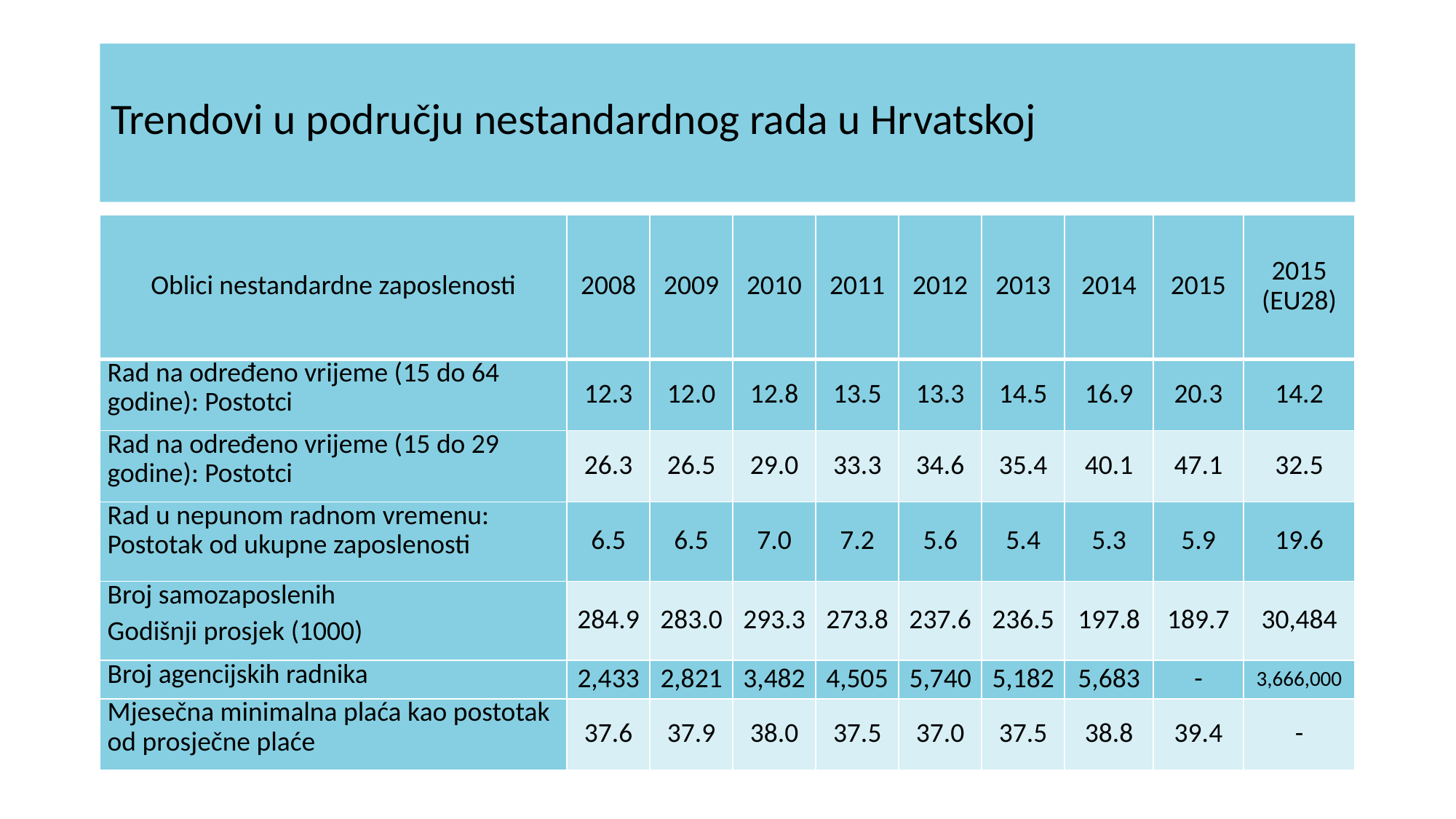

Note: b – break in time series
Source: EUROSTAT
*data for 2013
# Trendovi u području nestandardnog rada u Hrvatskoj
| Oblici nestandardne zaposlenosti | 2008 | 2009 | 2010 | 2011 | 2012 | 2013 | 2014 | 2015 | 2015 (EU28) |
| --- | --- | --- | --- | --- | --- | --- | --- | --- | --- |
| Rad na određeno vrijeme (15 do 64 godine): Postotci | 12.3 | 12.0 | 12.8 | 13.5 | 13.3 | 14.5 | 16.9 | 20.3 | 14.2 |
| Rad na određeno vrijeme (15 do 29 godine): Postotci | 26.3 | 26.5 | 29.0 | 33.3 | 34.6 | 35.4 | 40.1 | 47.1 | 32.5 |
| Rad u nepunom radnom vremenu: Postotak od ukupne zaposlenosti | 6.5 | 6.5 | 7.0 | 7.2 | 5.6 | 5.4 | 5.3 | 5.9 | 19.6 |
| Broj samozaposlenih Godišnji prosjek (1000) | 284.9 | 283.0 | 293.3 | 273.8 | 237.6 | 236.5 | 197.8 | 189.7 | 30,484 |
| Broj agencijskih radnika | 2,433 | 2,821 | 3,482 | 4,505 | 5,740 | 5,182 | 5,683 | - | 3,666,000 |
| Mjesečna minimalna plaća kao postotak od prosječne plaće | 37.6 | 37.9 | 38.0 | 37.5 | 37.0 | 37.5 | 38.8 | 39.4 | - |